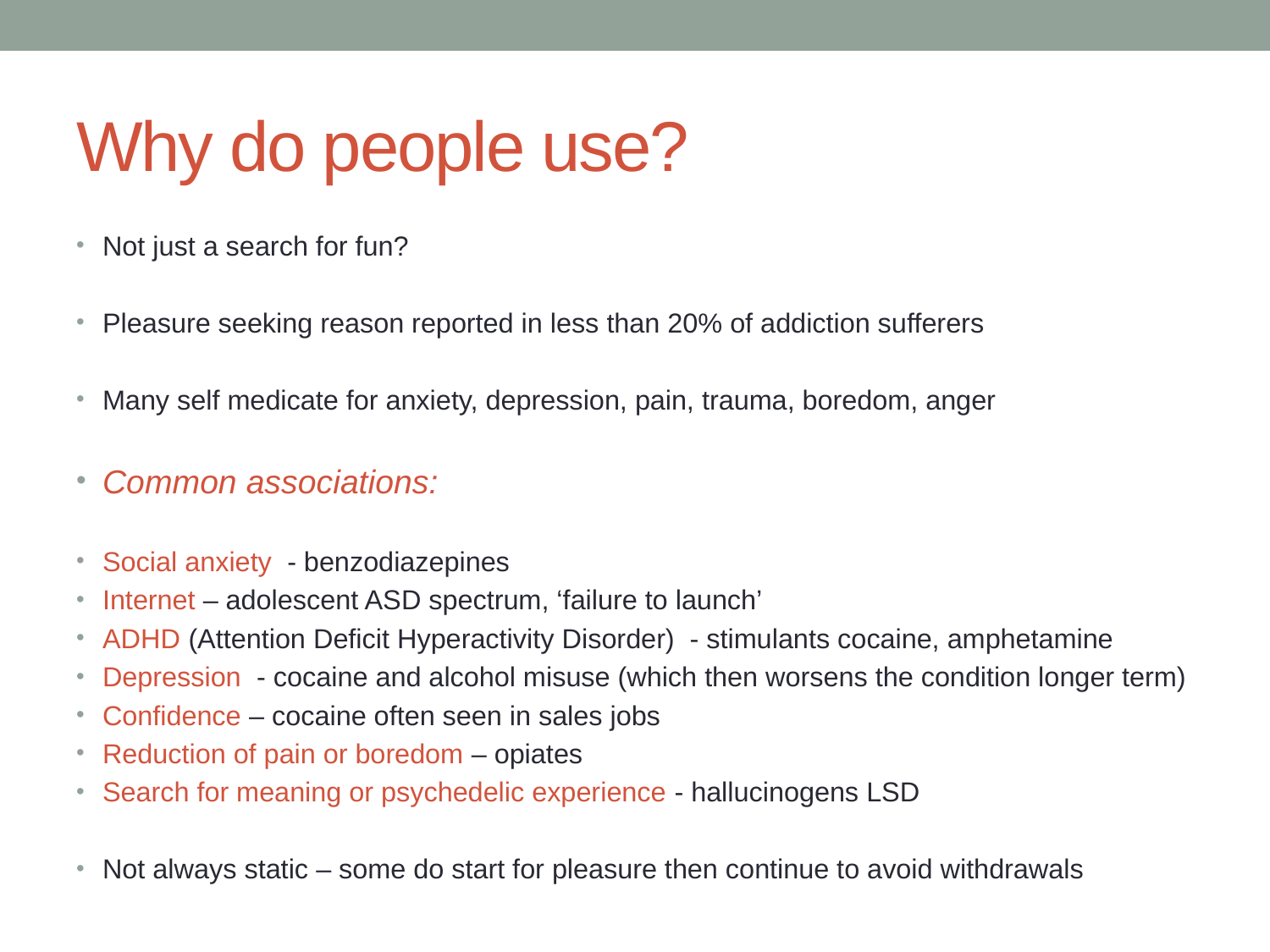

# Why do people use?
Not just a search for fun?

Pleasure seeking reason reported in less than 20% of addiction sufferers

Many self medicate for anxiety, depression, pain, trauma, boredom, anger

Common associations:

Social anxiety  - benzodiazepines
Internet – adolescent ASD spectrum, ‘failure to launch’
ADHD (Attention Deficit Hyperactivity Disorder)  - stimulants cocaine, amphetamine
Depression  - cocaine and alcohol misuse (which then worsens the condition longer term)
Confidence – cocaine often seen in sales jobs
Reduction of pain or boredom – opiates
Search for meaning or psychedelic experience - hallucinogens LSD

Not always static – some do start for pleasure then continue to avoid withdrawals